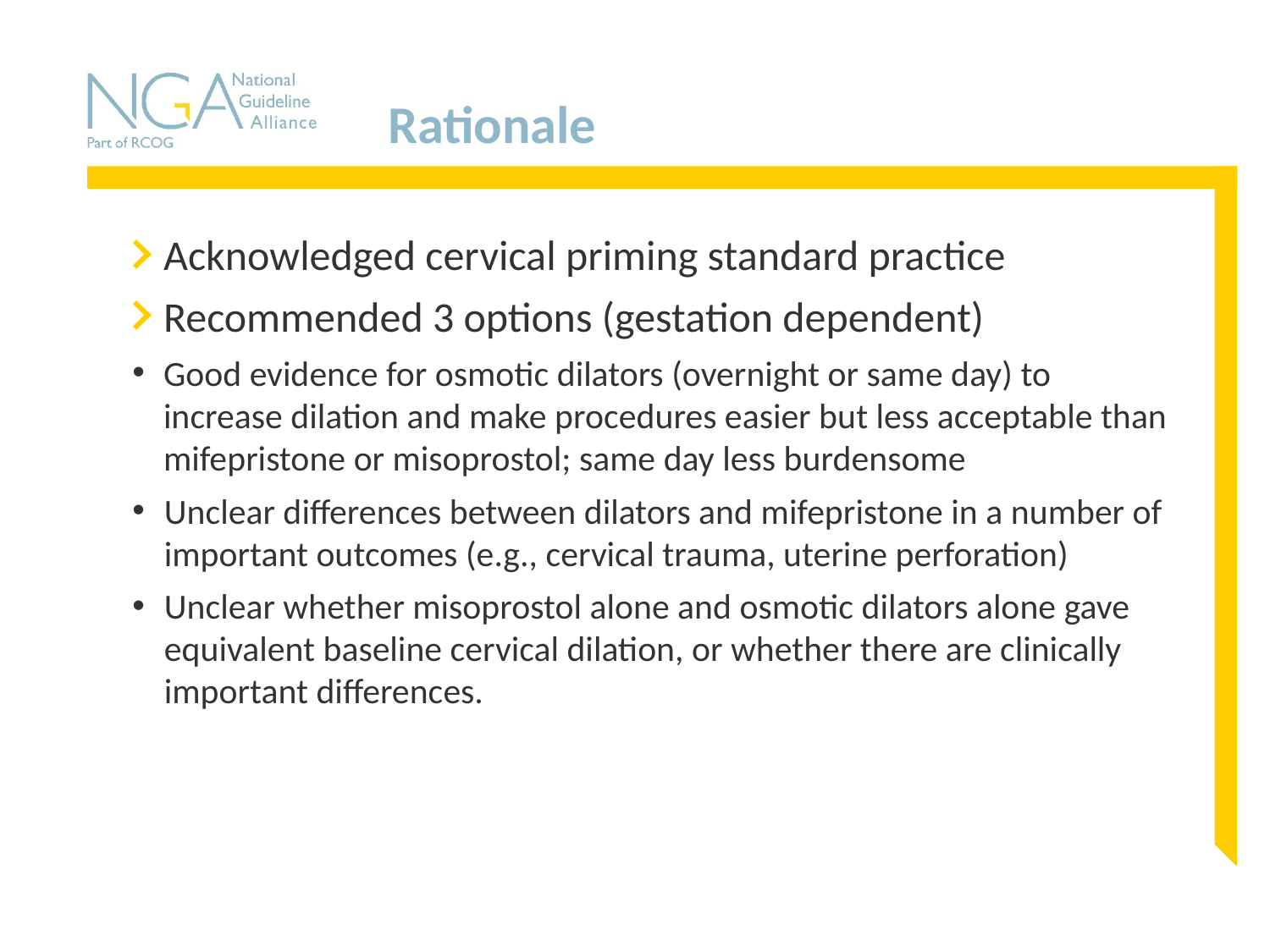

# Rationale
Acknowledged cervical priming standard practice
Recommended 3 options (gestation dependent)
Good evidence for osmotic dilators (overnight or same day) to increase dilation and make procedures easier but less acceptable than mifepristone or misoprostol; same day less burdensome
Unclear differences between dilators and mifepristone in a number of important outcomes (e.g., cervical trauma, uterine perforation)
Unclear whether misoprostol alone and osmotic dilators alone gave equivalent baseline cervical dilation, or whether there are clinically important differences.